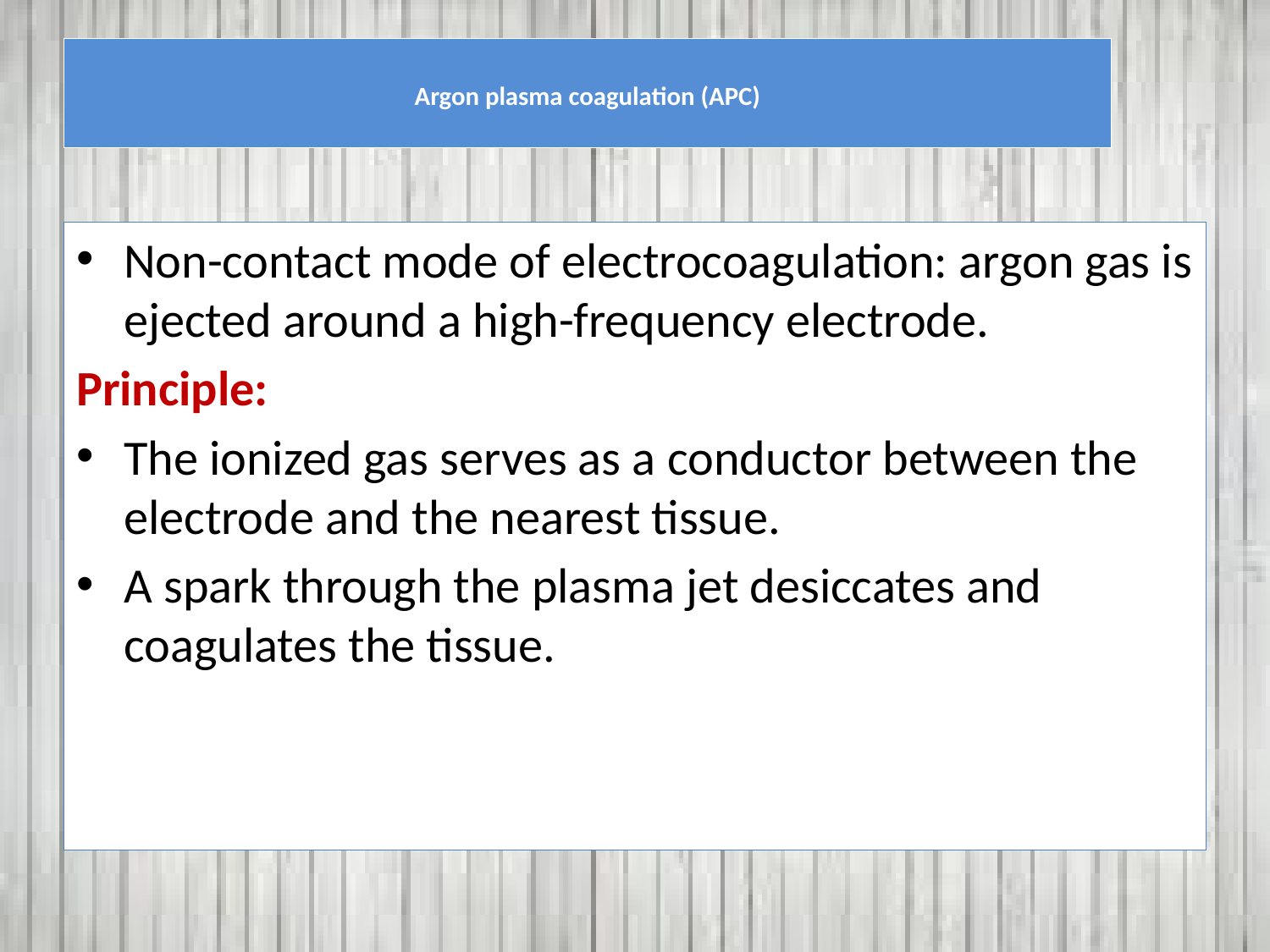

# Argon plasma coagulation (APC)
Non-contact mode of electrocoagulation: argon gas is ejected around a high-frequency electrode.
Principle:
The ionized gas serves as a conductor between the electrode and the nearest tissue.
A spark through the plasma jet desiccates and coagulates the tissue.